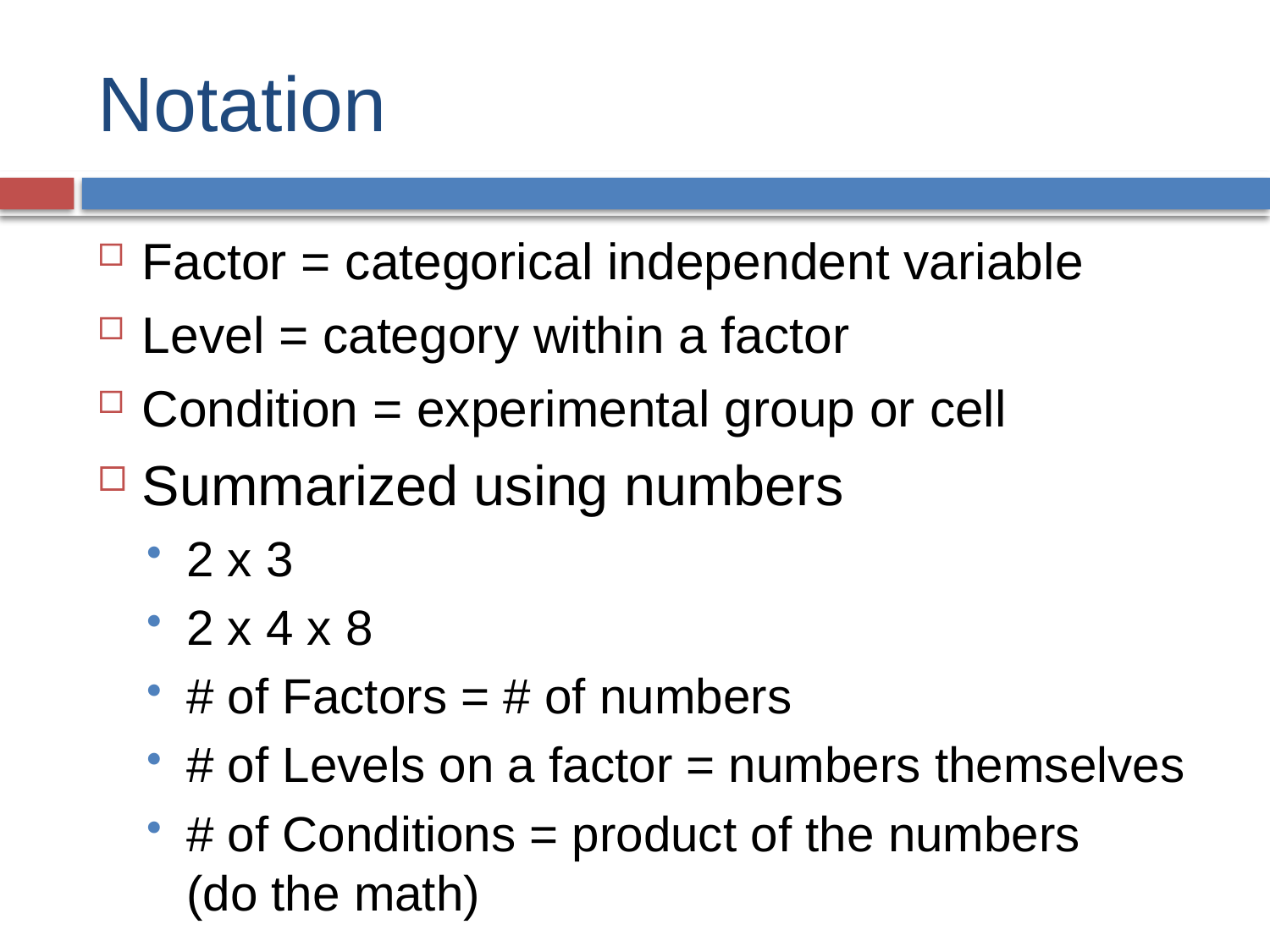

# Notation
Factor = categorical independent variable
Level = category within a factor
Condition = experimental group or cell
Summarized using numbers
2 x 3
2 x 4 x 8
# of Factors = # of numbers
# of Levels on a factor = numbers themselves
# of Conditions = product of the numbers (do the math)